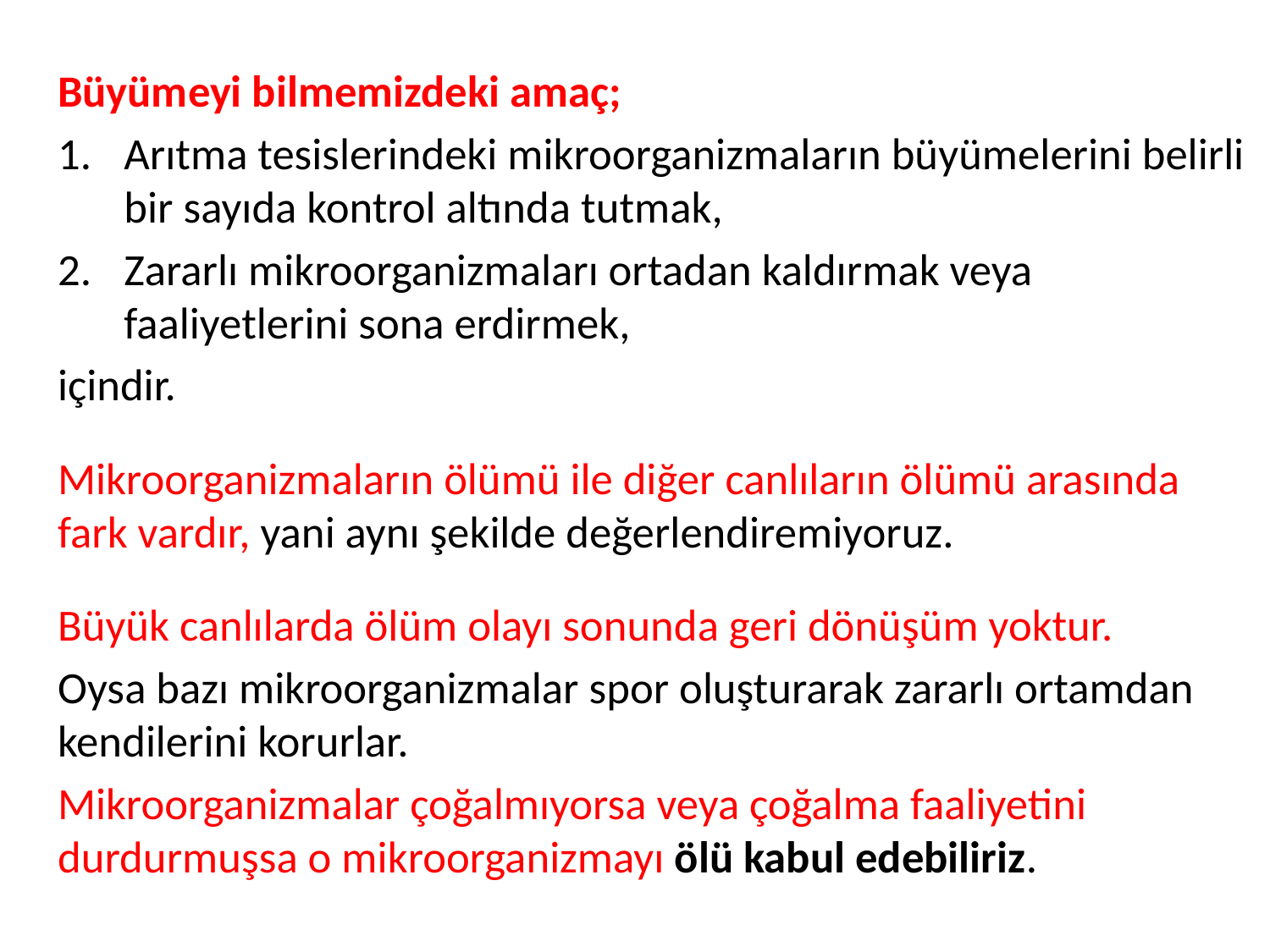

Büyümeyi bilmemizdeki amaç;
Arıtma tesislerindeki mikroorganizmaların büyümelerini belirli bir sayıda kontrol altında tutmak,
Zararlı mikroorganizmaları ortadan kaldırmak veya faaliyetlerini sona erdirmek,
içindir.

Mikroorganizmaların ölümü ile diğer canlıların ölümü arasında fark vardır, yani aynı şekilde değerlendiremiyoruz.

Büyük canlılarda ölüm olayı sonunda geri dönüşüm yoktur.
Oysa bazı mikroorganizmalar spor oluşturarak zararlı ortamdan kendilerini korurlar.
Mikroorganizmalar çoğalmıyorsa veya çoğalma faaliyetini durdurmuşsa o mikroorganizmayı ölü kabul edebiliriz.